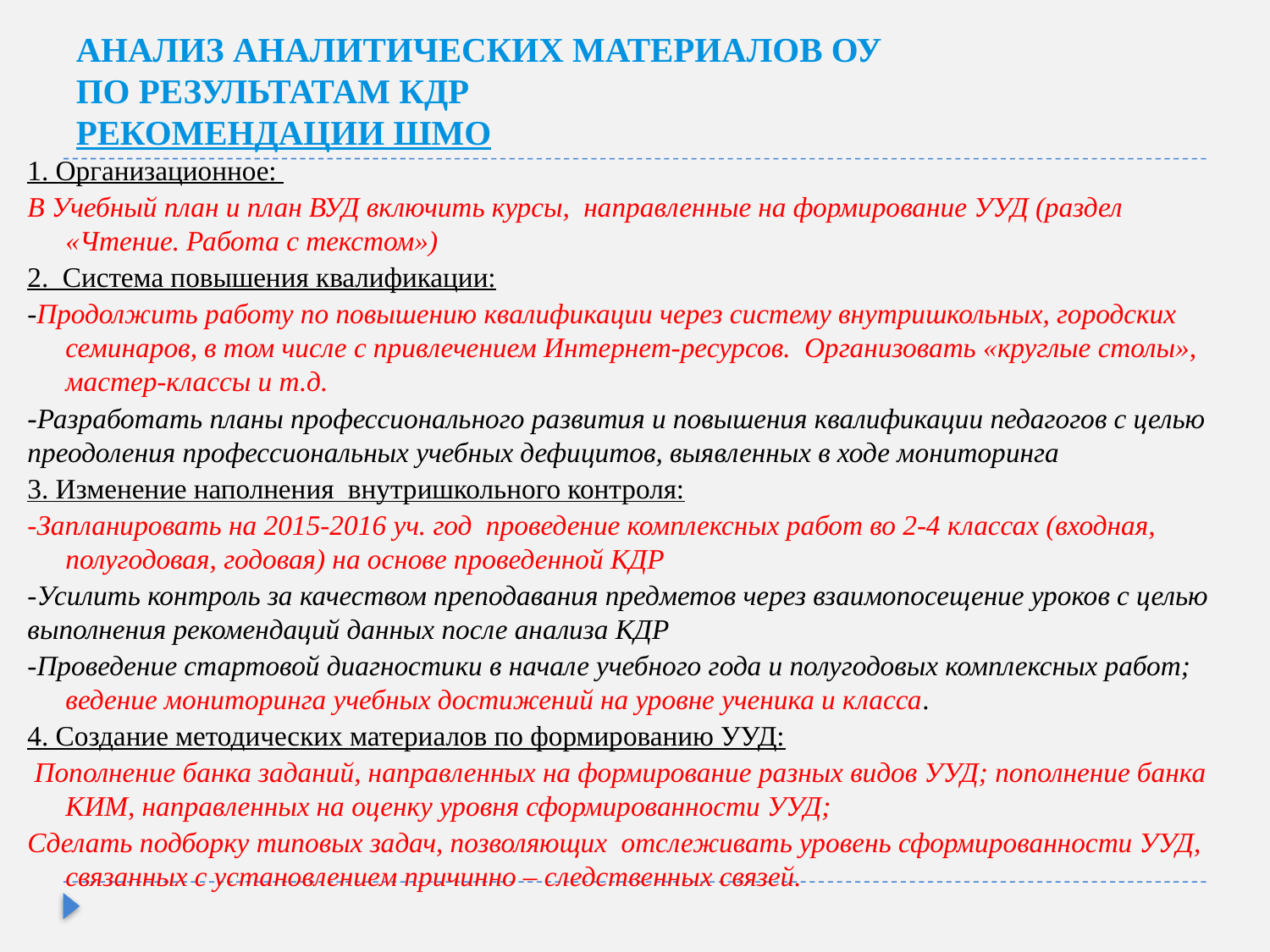

# АНАЛИЗ АНАЛИТИЧЕСКИХ МАТЕРИАЛОВ ОУ ПО РЕЗУЛЬТАТАМ КДР РЕКОМЕНДАЦИИ ШМО
1. Организационное:
В Учебный план и план ВУД включить курсы,  направленные на формирование УУД (раздел «Чтение. Работа с текстом»)
2.  Система повышения квалификации:
-Продолжить работу по повышению квалификации через систему внутришкольных, городских семинаров, в том числе с привлечением Интернет-ресурсов.  Организовать «круглые столы», мастер-классы и т.д.
-Разработать планы профессионального развития и повышения квалификации педагогов с целью преодоления профессиональных учебных дефицитов, выявленных в ходе мониторинга
3. Изменение наполнения  внутришкольного контроля:
-Запланировать на 2015-2016 уч. год  проведение комплексных работ во 2-4 классах (входная, полугодовая, годовая) на основе проведенной КДР
-Усилить контроль за качеством преподавания предметов через взаимопосещение уроков с целью выполнения рекомендаций данных после анализа КДР
-Проведение стартовой диагностики в начале учебного года и полугодовых комплексных работ; ведение мониторинга учебных достижений на уровне ученика и класса.
4. Создание методических материалов по формированию УУД:
 Пополнение банка заданий, направленных на формирование разных видов УУД; пополнение банка КИМ, направленных на оценку уровня сформированности УУД;
Сделать подборку типовых задач, позволяющих  отслеживать уровень сформированности УУД, связанных с установлением причинно – следственных связей.